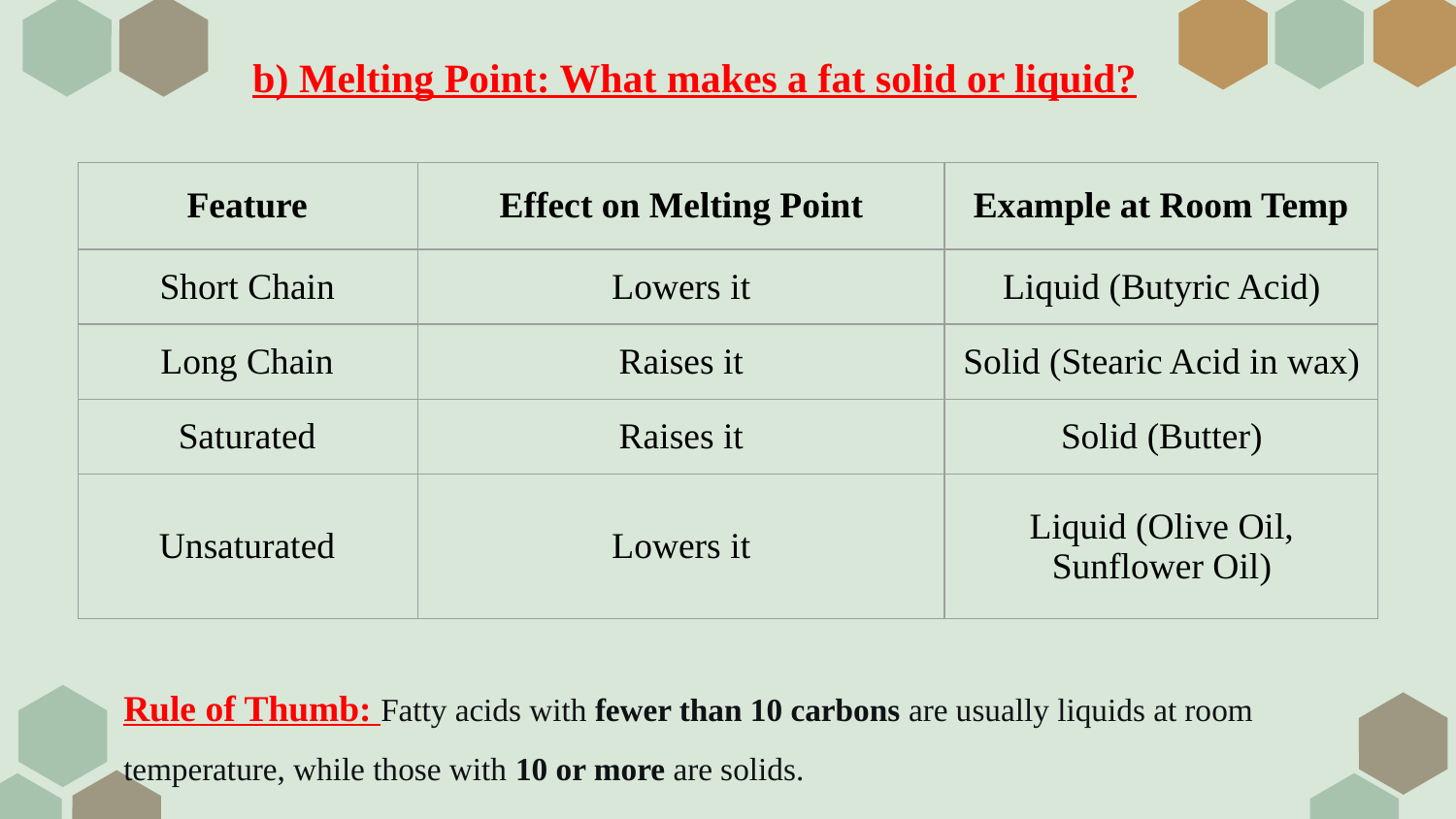

# b) Melting Point: What makes a fat solid or liquid?
| Feature | Effect on Melting Point | Example at Room Temp |
| --- | --- | --- |
| Short Chain | Lowers it | Liquid (Butyric Acid) |
| Long Chain | Raises it | Solid (Stearic Acid in wax) |
| Saturated | Raises it | Solid (Butter) |
| Unsaturated | Lowers it | Liquid (Olive Oil, Sunflower Oil) |
Rule of Thumb: Fatty acids with fewer than 10 carbons are usually liquids at room temperature, while those with 10 or more are solids.